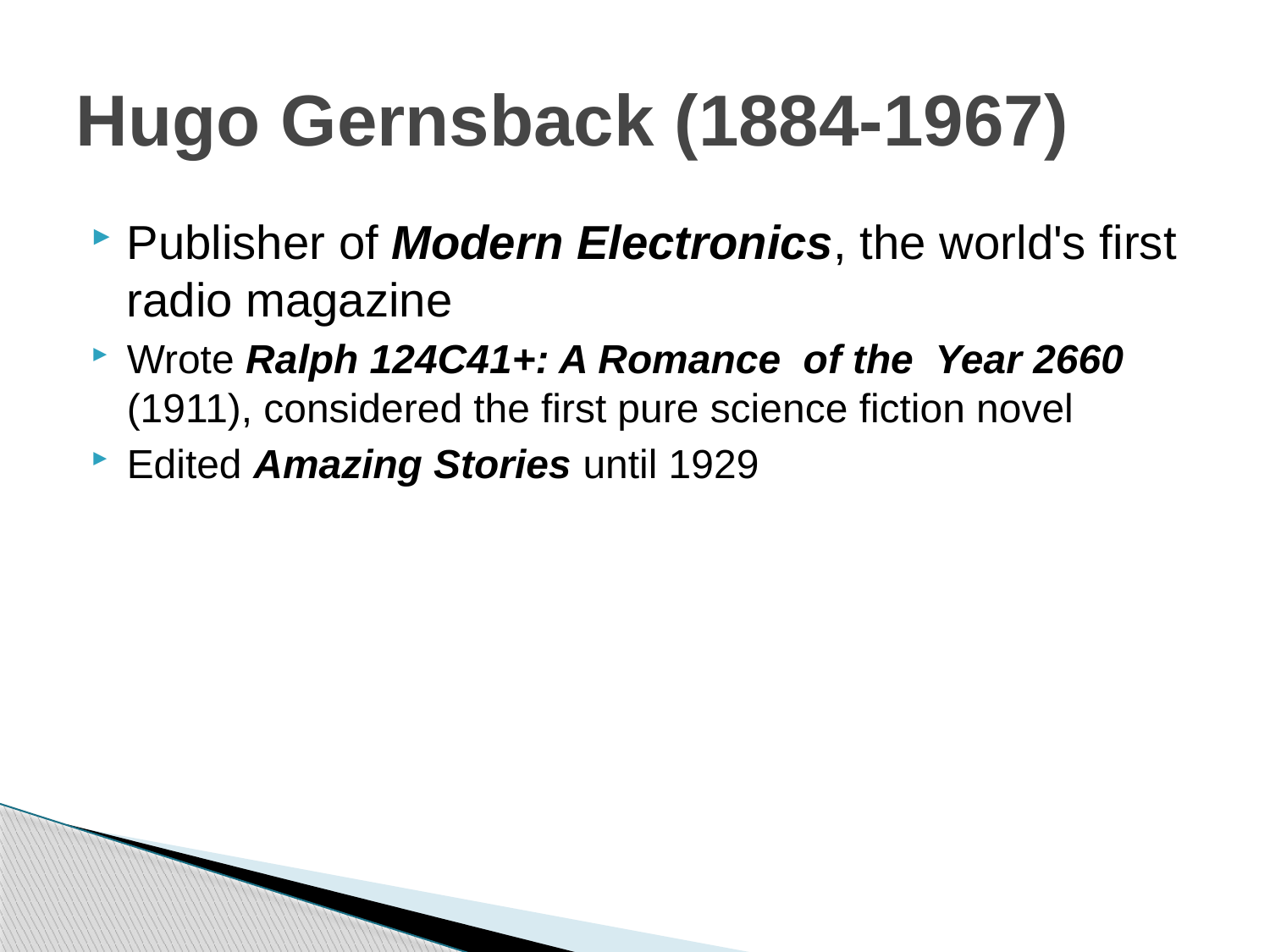

# Hugo Gernsback (1884-1967)
Publisher of Modern Electronics, the world's first radio magazine
Wrote Ralph 124C41+: A Romance  of the  Year 2660  (1911), considered the first pure science fiction novel
Edited Amazing Stories until 1929